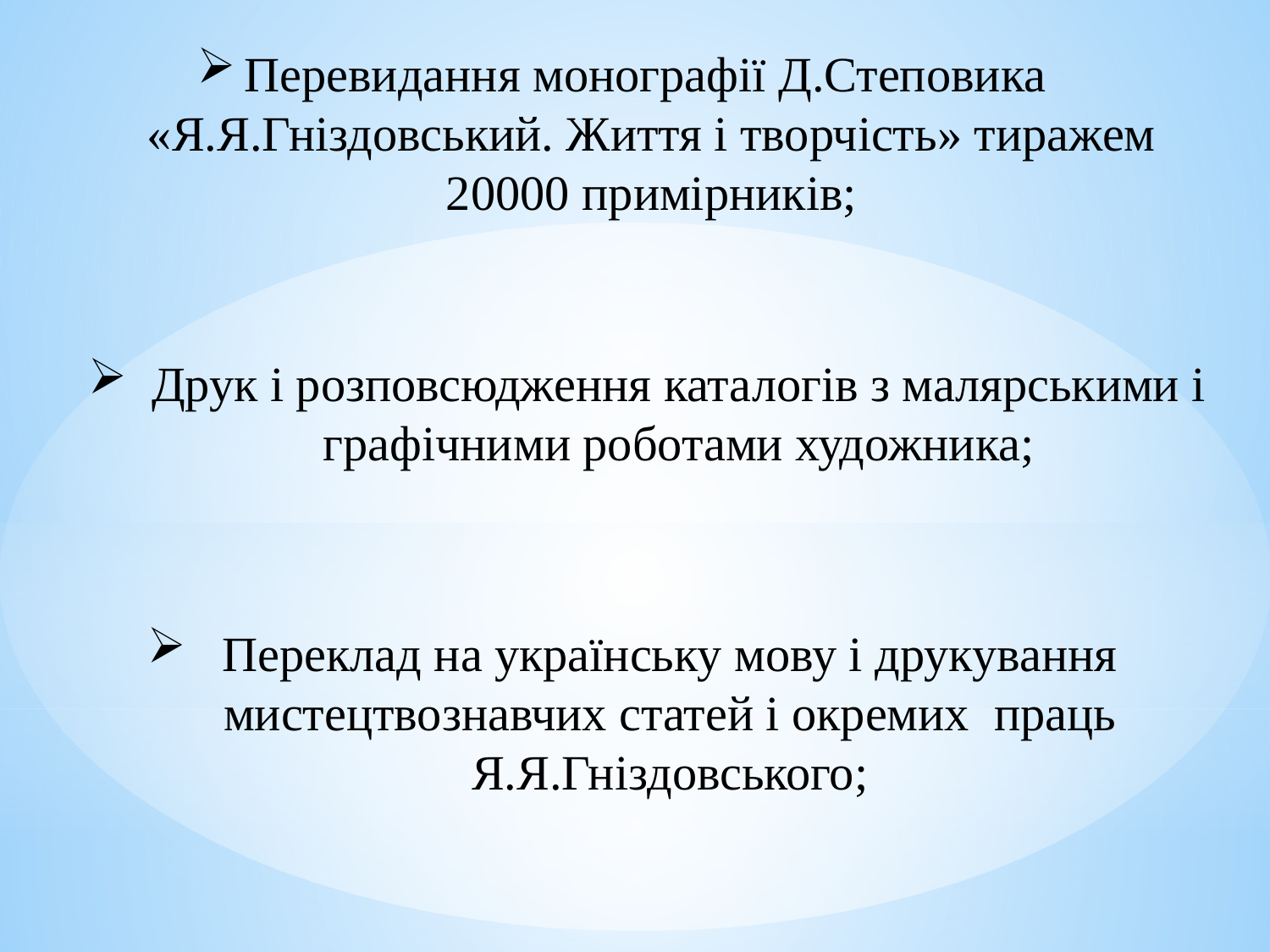

Перевидання монографії Д.Степовика  «Я.Я.Гніздовський. Життя і творчість» тиражем 20000 примірників;

Друк і розповсюдження каталогів з малярськими і графічними роботами художника;

Переклад на українську мову і друкування мистецтвознавчих статей і окремих  праць Я.Я.Гніздовського;